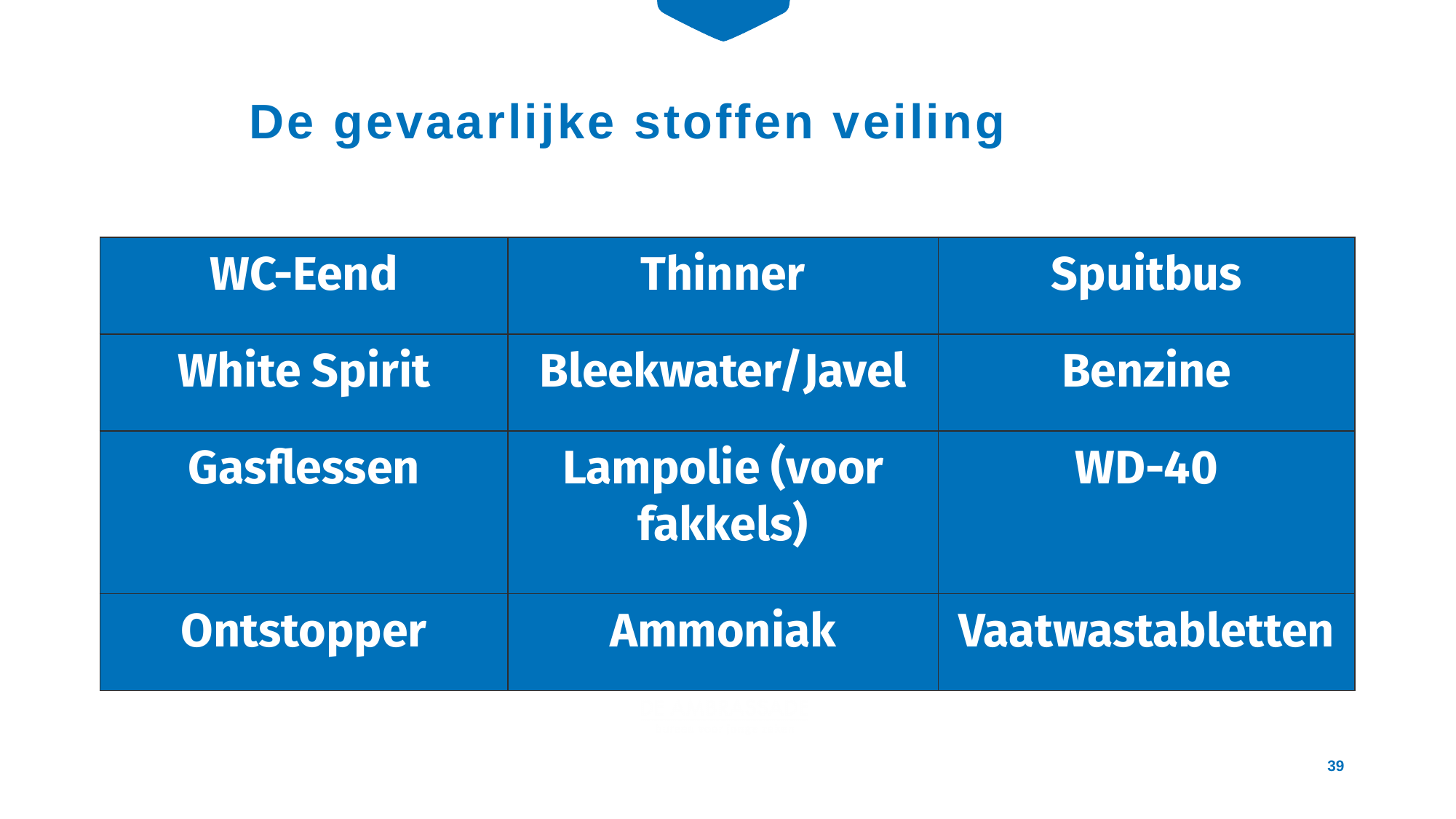

De gevaarlijke stoffen veiling

| WC-Eend | Thinner | Spuitbus |
| --- | --- | --- |
| White Spirit | Bleekwater/Javel | Benzine |
| Gasflessen | Lampolie (voor fakkels) | WD-40 |
| Ontstopper | Ammoniak | Vaatwastabletten |